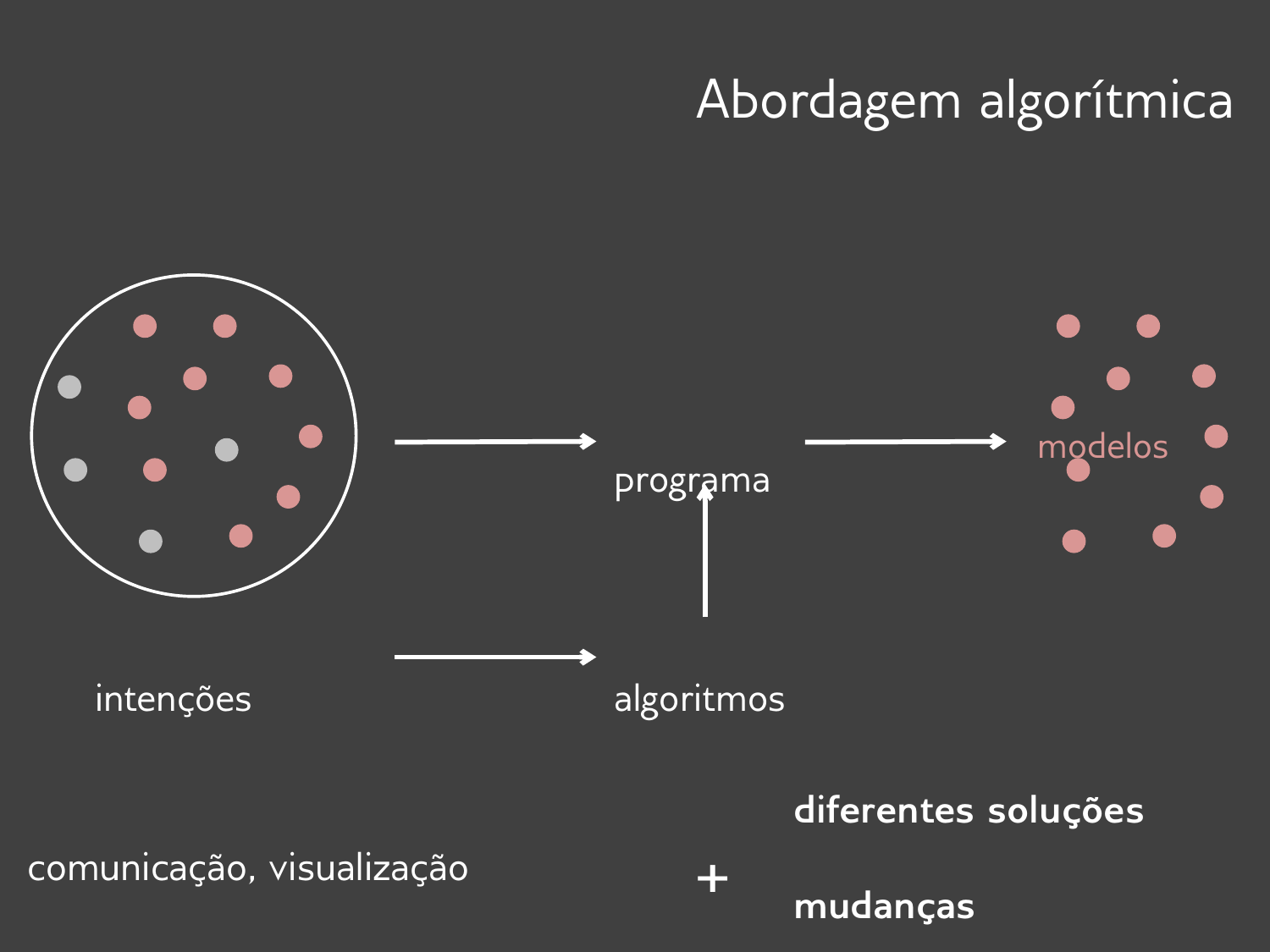

# Abordagem algorítmica

modelos

programa

intenções

algoritmos

   diferentes soluções

   mudanças

comunicação, visualização

+